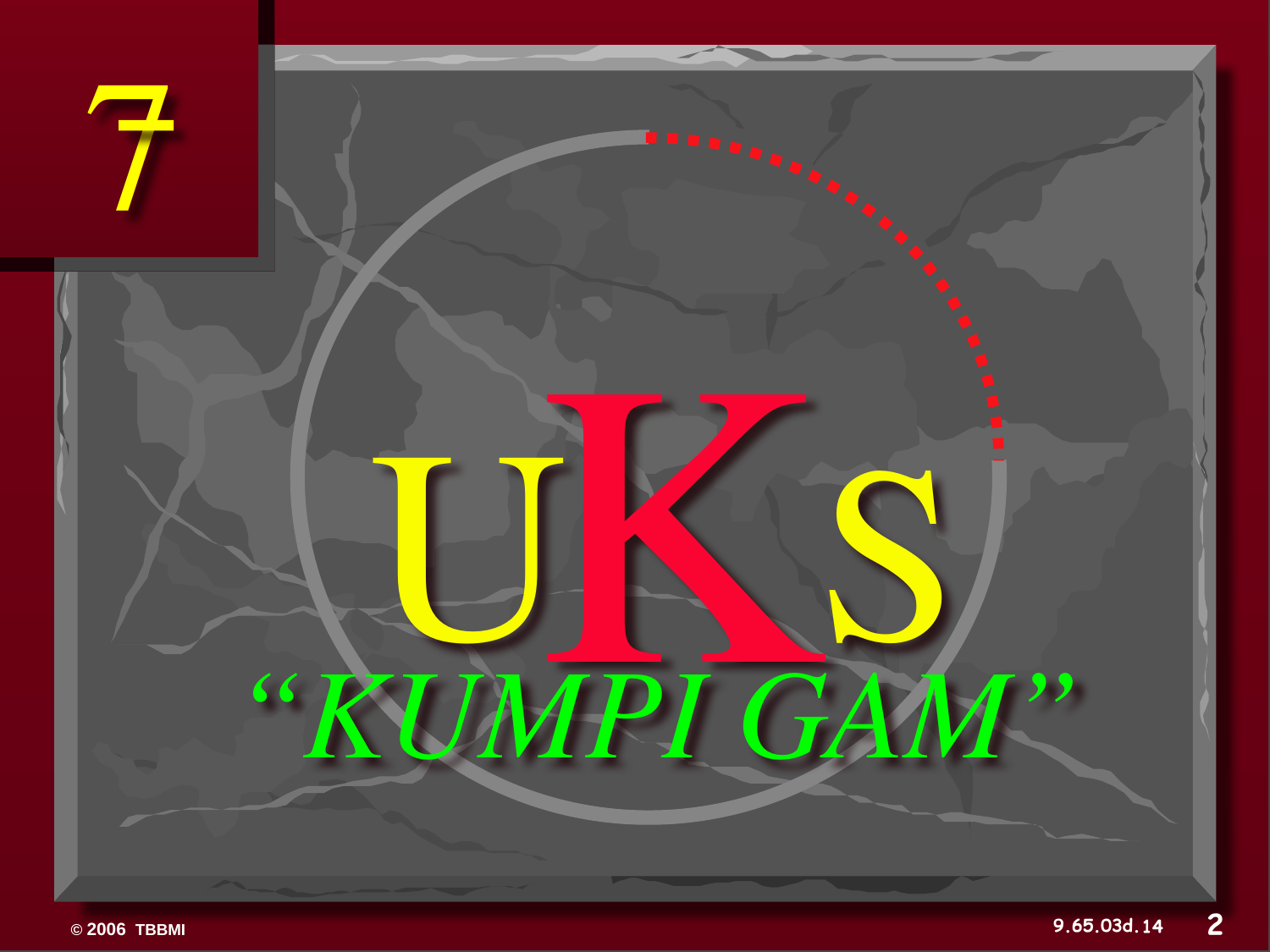

7

K
U    S
“KUMPI GAM”
2
14